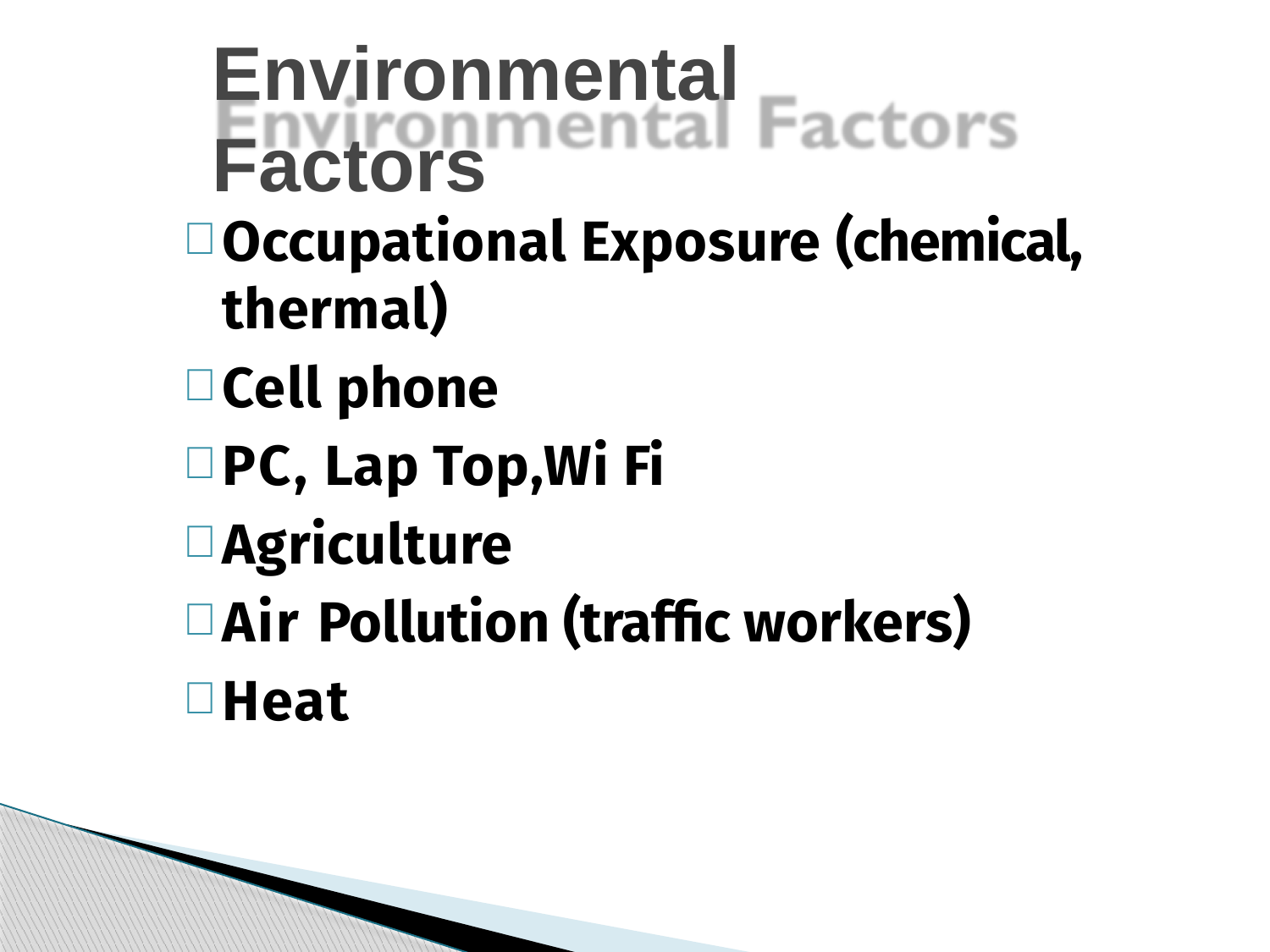

# Environmental Factors
Occupational Exposure (chemical,  thermal)
Cell phone
PC, Lap Top,Wi Fi
Agriculture
Air Pollution (traffic workers)
Heat